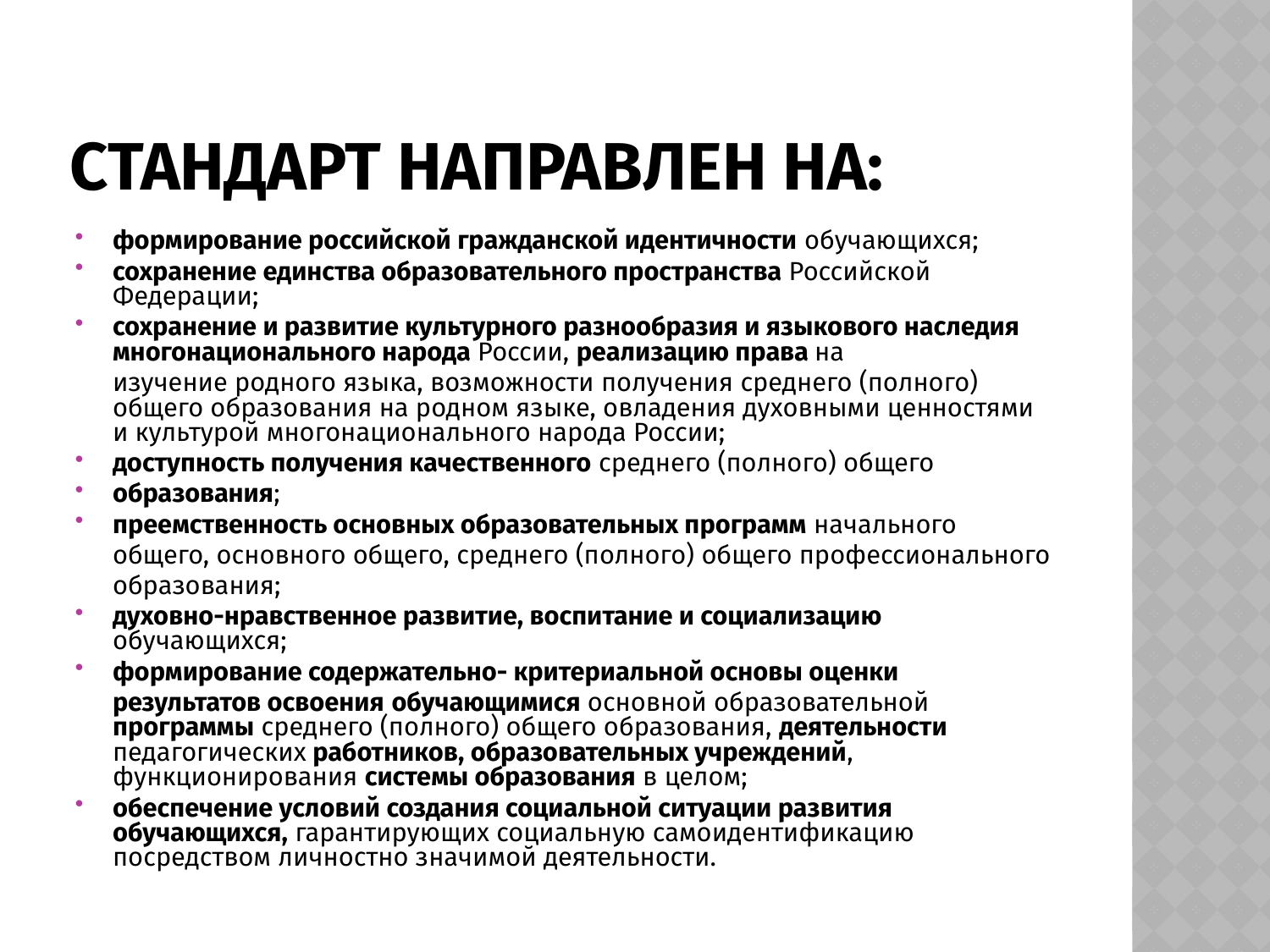

# сТандарт направлен на:
формирование российской гражданской идентичности обучающихся;
сохранение единства образовательного пространства Российской Федерации;
сохранение и развитие культурного разнообразия и языкового наследия многонационального народа России, реализацию права на
	изучение родного языка, возможности получения среднего (полного) общего образования на родном языке, овладения духовными ценностями и культурой многонационального народа России;
доступность получения качественного среднего (полного) общего
образования;
преемственность основных образовательных программ начального
	общего, основного общего, среднего (полного) общего профессионального
	образования;
духовно-нравственное развитие, воспитание и социализацию обучающихся;
формирование содержательно- критериальной основы оценки
	результатов освоения обучающимися основной образовательной программы среднего (полного) общего образования, деятельности педагогических работников, образовательных учреждений, функционирования системы образования в целом;
обеспечение условий создания социальной ситуации развития обучающихся, гарантирующих социальную самоидентификацию посредством личностно значимой деятельности.